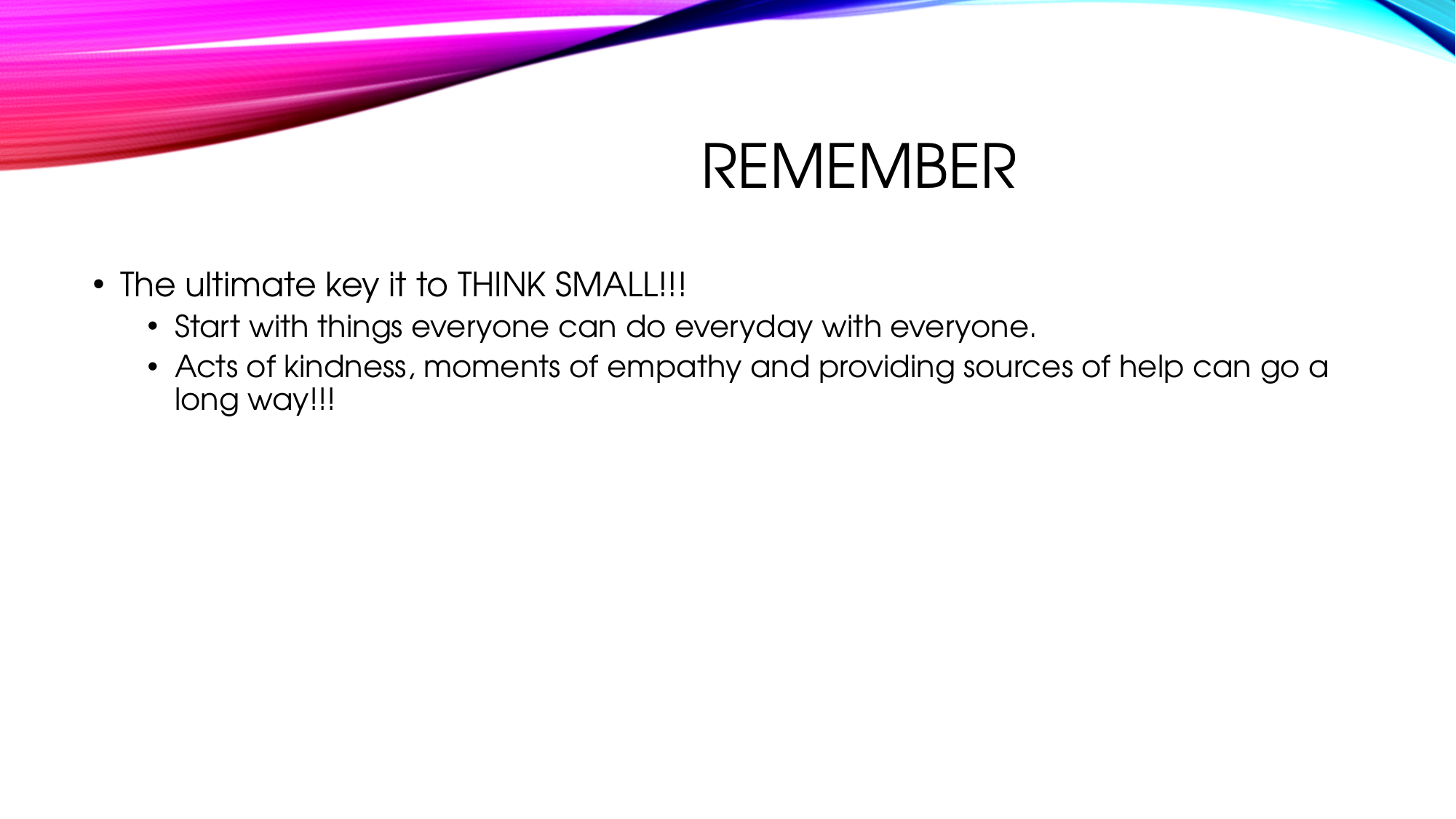

# remember
The ultimate key it to THINK SMALL!!!
Start with things everyone can do everyday with everyone.
Acts of kindness, moments of empathy and providing sources of help can go a long way!!!